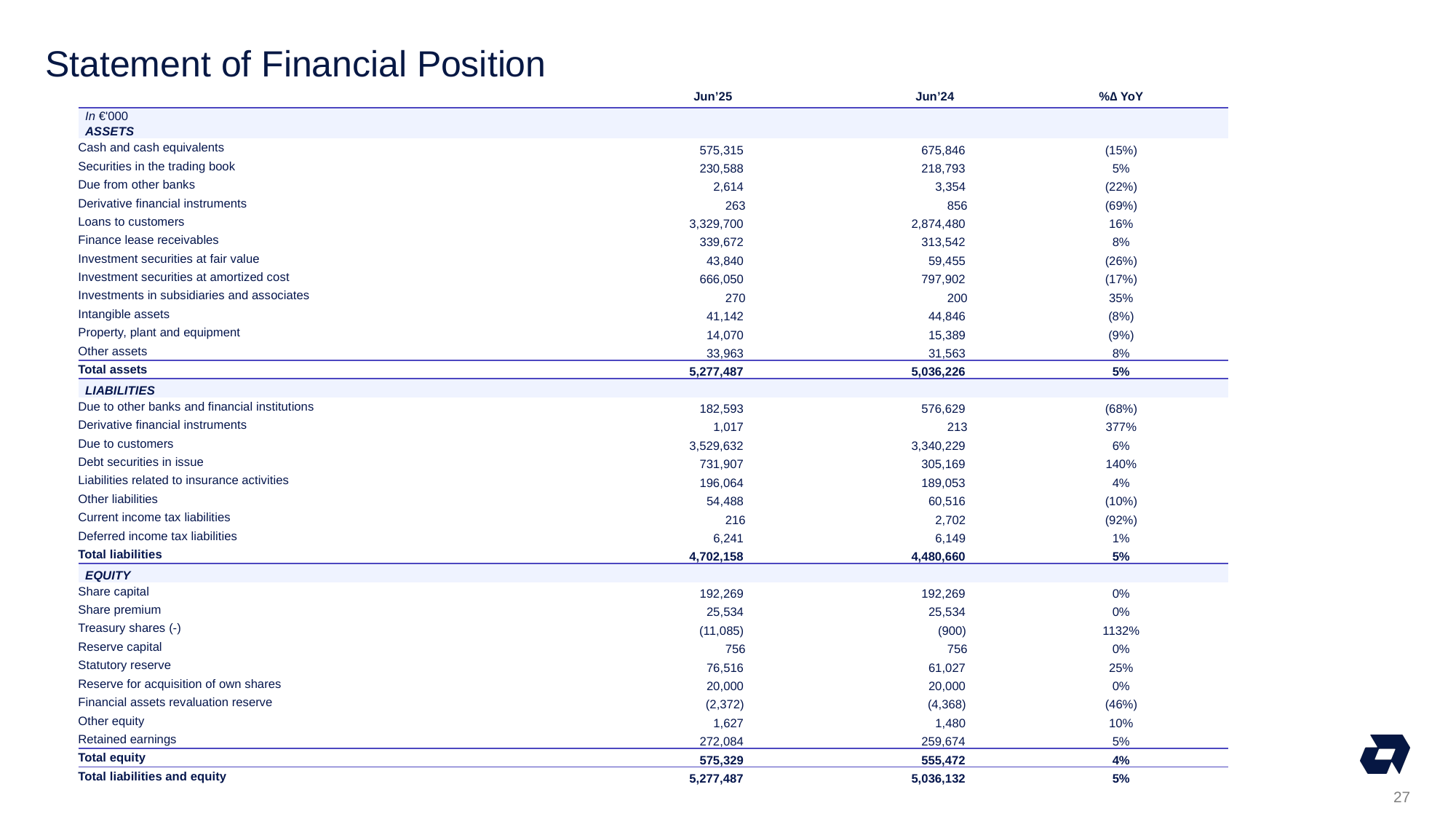

# Statement of Financial Position
|  | Jun’25 | Jun’24 | %∆ YoY |
| --- | --- | --- | --- |
| In €'000 |  |  |  |
| ASSETS |  |  |  |
| Cash and cash equivalents | 575,315 | 675,846 | (15%) |
| Securities in the trading book | 230,588 | 218,793 | 5% |
| Due from other banks | 2,614 | 3,354 | (22%) |
| Derivative financial instruments | 263 | 856 | (69%) |
| Loans to customers | 3,329,700 | 2,874,480 | 16% |
| Finance lease receivables | 339,672 | 313,542 | 8% |
| Investment securities at fair value | 43,840 | 59,455 | (26%) |
| Investment securities at amortized cost | 666,050 | 797,902 | (17%) |
| Investments in subsidiaries and associates | 270 | 200 | 35% |
| Intangible assets | 41,142 | 44,846 | (8%) |
| Property, plant and equipment | 14,070 | 15,389 | (9%) |
| Other assets | 33,963 | 31,563 | 8% |
| Total assets | 5,277,487 | 5,036,226 | 5% |
| LIABILITIES |  |  |  |
| Due to other banks and financial institutions | 182,593 | 576,629 | (68%) |
| Derivative financial instruments | 1,017 | 213 | 377% |
| Due to customers | 3,529,632 | 3,340,229 | 6% |
| Debt securities in issue | 731,907 | 305,169 | 140% |
| Liabilities related to insurance activities | 196,064 | 189,053 | 4% |
| Other liabilities | 54,488 | 60,516 | (10%) |
| Current income tax liabilities | 216 | 2,702 | (92%) |
| Deferred income tax liabilities | 6,241 | 6,149 | 1% |
| Total liabilities | 4,702,158 | 4,480,660 | 5% |
| EQUITY |  |  |  |
| Share capital | 192,269 | 192,269 | 0% |
| Share premium | 25,534 | 25,534 | 0% |
| Treasury shares (-) | (11,085) | (900) | 1132% |
| Reserve capital | 756 | 756 | 0% |
| Statutory reserve | 76,516 | 61,027 | 25% |
| Reserve for acquisition of own shares | 20,000 | 20,000 | 0% |
| Financial assets revaluation reserve | (2,372) | (4,368) | (46%) |
| Other equity | 1,627 | 1,480 | 10% |
| Retained earnings | 272,084 | 259,674 | 5% |
| Total equity | 575,329 | 555,472 | 4% |
| Total liabilities and equity | 5,277,487 | 5,036,132 | 5% |
27